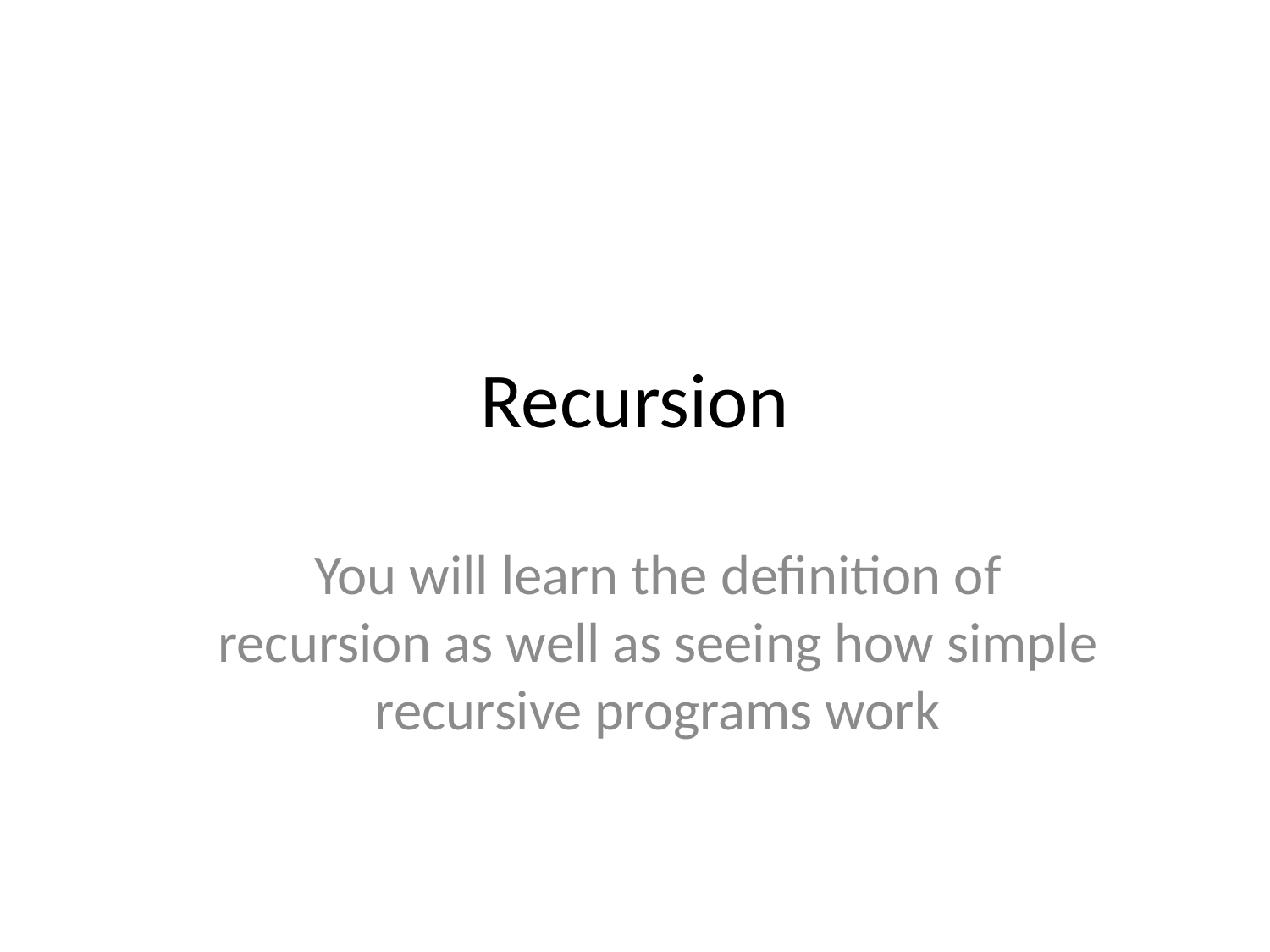

Recursion
You will learn the definition of recursion as well as seeing how simple recursive programs work